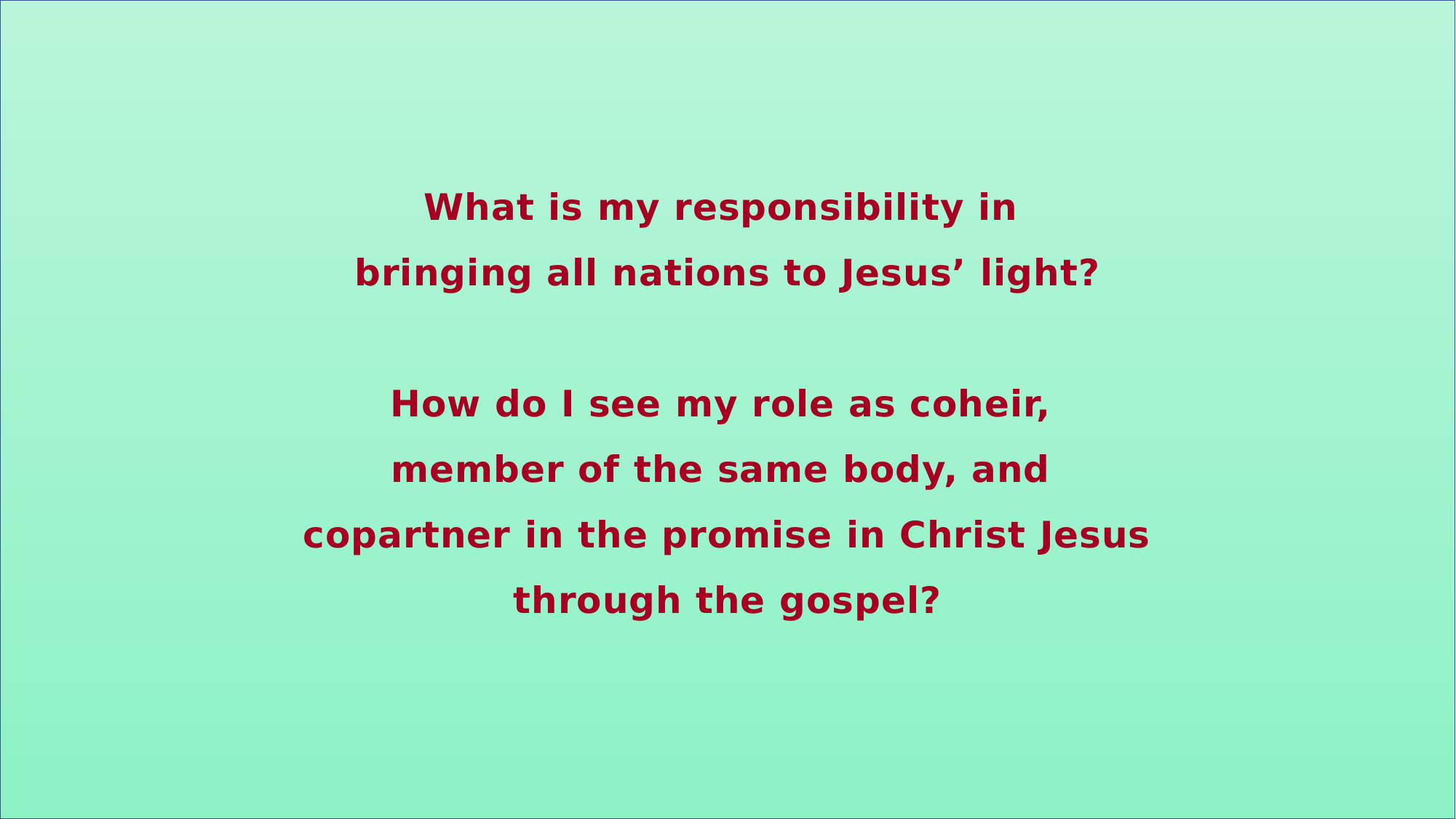

What is my responsibility in
bringing all nations to Jesus’ light?

How do I see my role as coheir,
member of the same body, and
copartner in the promise in Christ Jesus through the gospel?